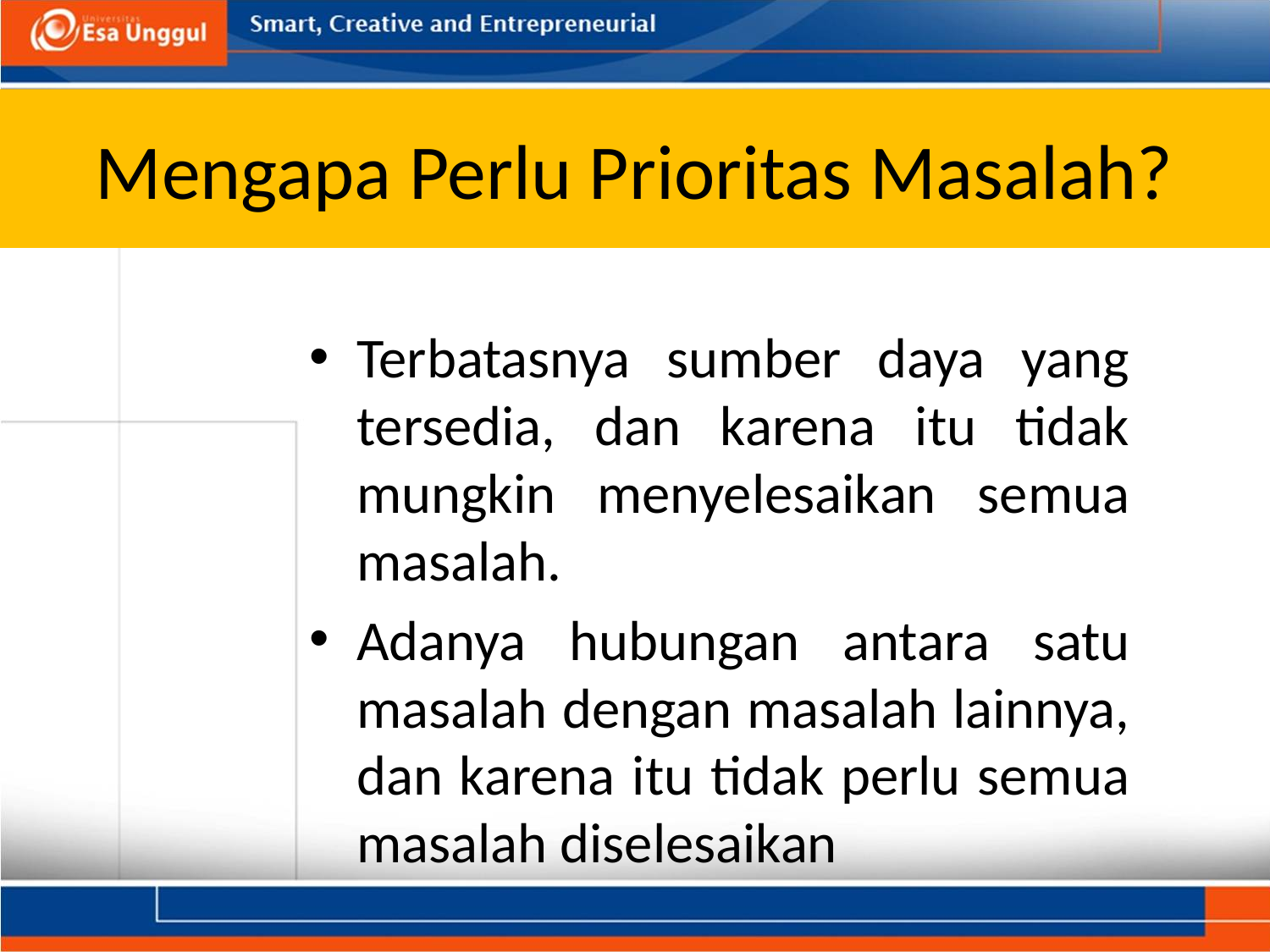

# Mengapa Perlu Prioritas Masalah?
Terbatasnya sumber daya yang tersedia, dan karena itu tidak mungkin menyelesaikan semua masalah.
Adanya hubungan antara satu masalah dengan masalah lainnya, dan karena itu tidak perlu semua masalah diselesaikan